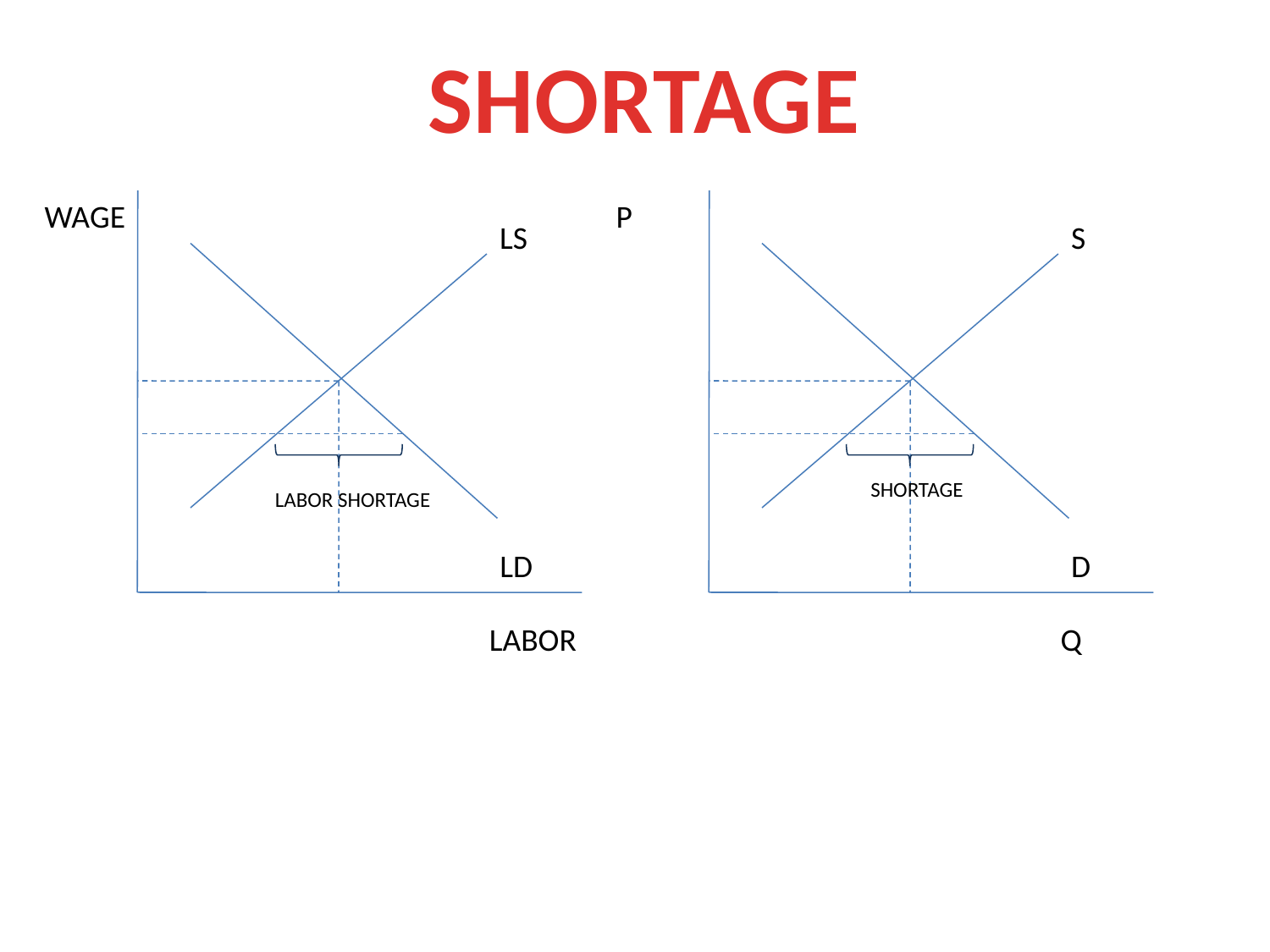

SHORTAGE
WAGE
P
LS
S

SHORTAGE
LABOR SHORTAGE
LD
D
LABOR
Q